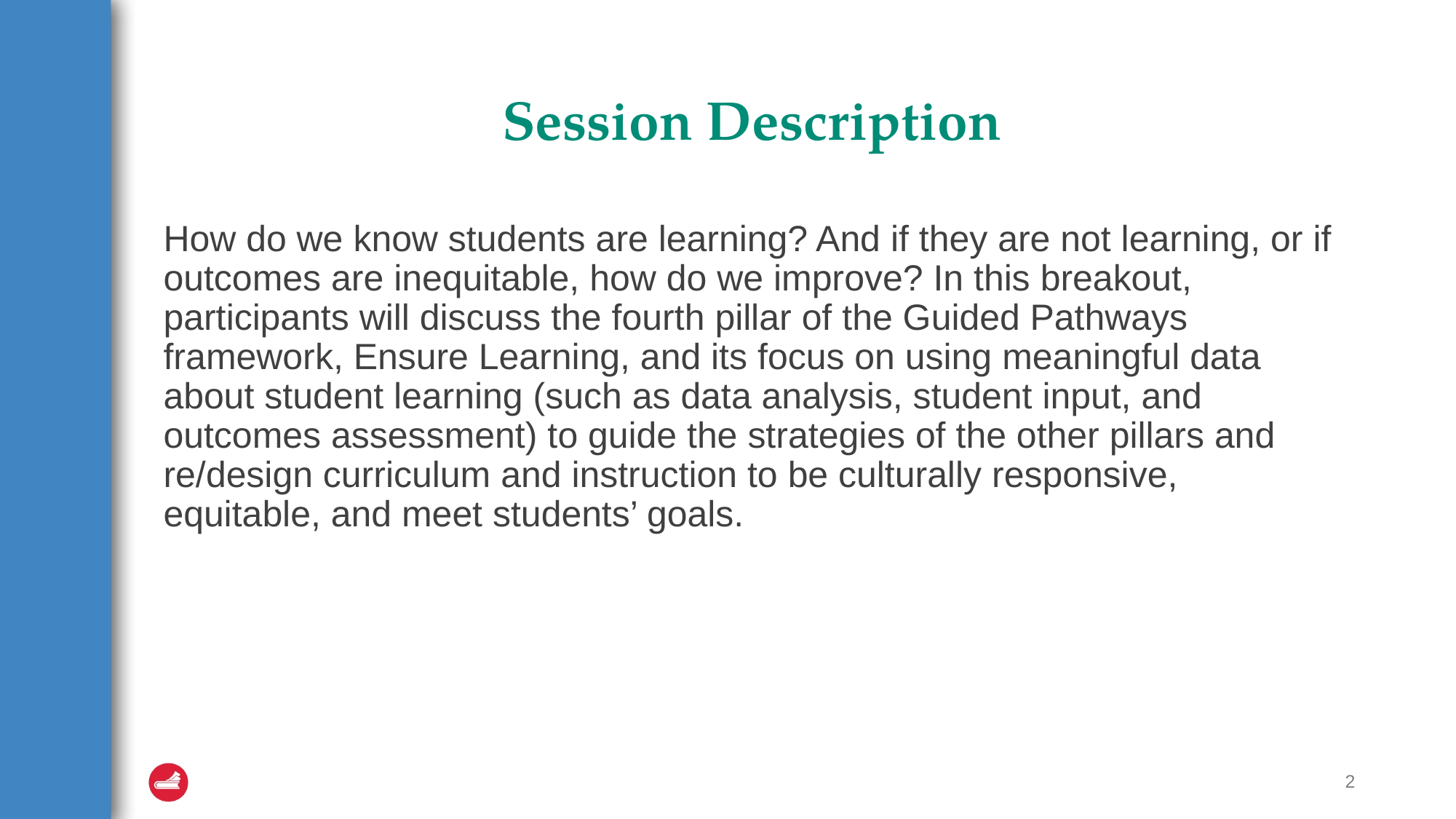

# Session Description
How do we know students are learning? And if they are not learning, or if outcomes are inequitable, how do we improve? In this breakout, participants will discuss the fourth pillar of the Guided Pathways framework, Ensure Learning, and its focus on using meaningful data about student learning (such as data analysis, student input, and outcomes assessment) to guide the strategies of the other pillars and re/design curriculum and instruction to be culturally responsive, equitable, and meet students’ goals.

2